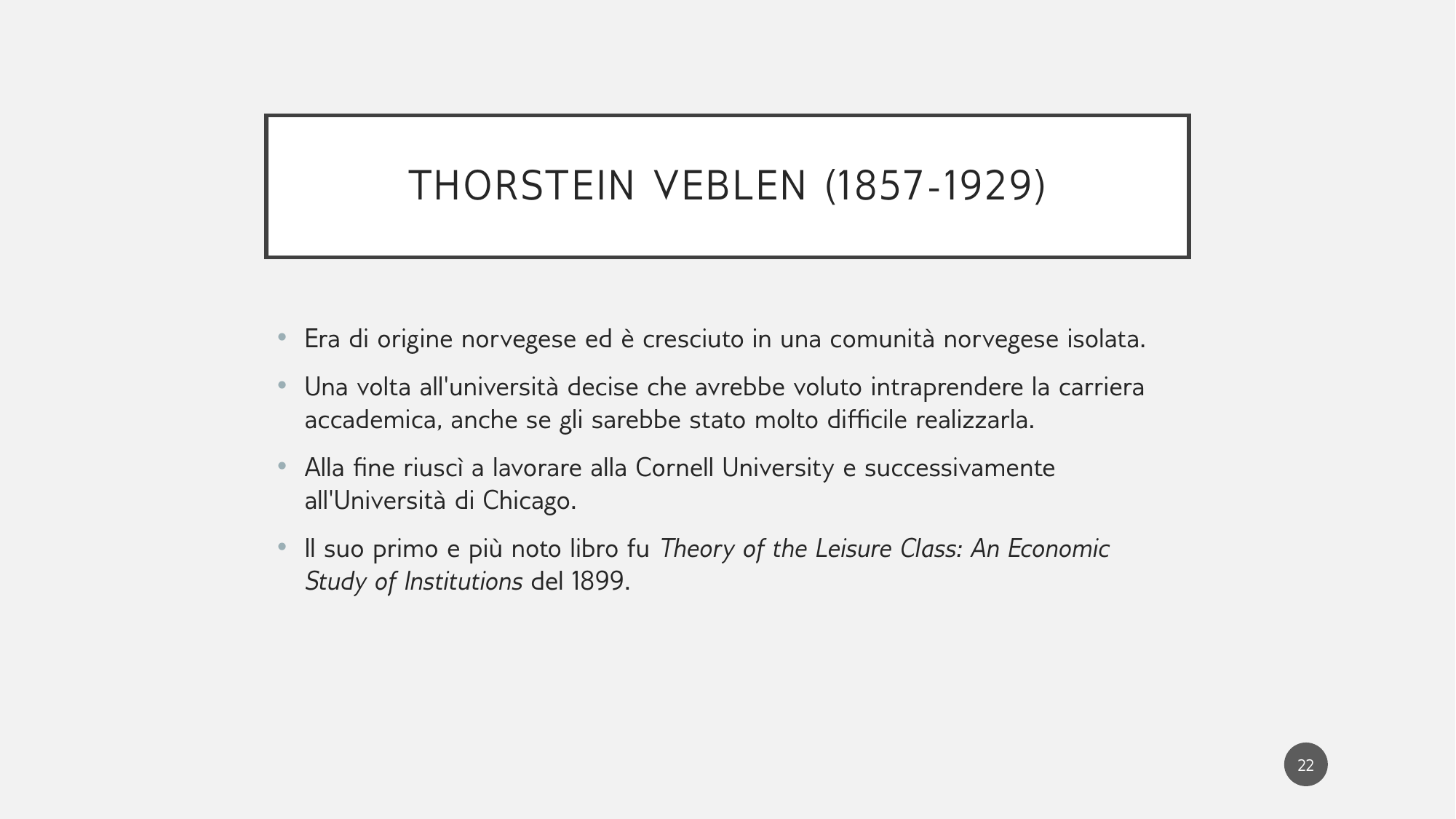

# Thorstein Veblen (1857-1929)
Era di origine norvegese ed è cresciuto in una comunità norvegese isolata.
Una volta all'università decise che avrebbe voluto intraprendere la carriera accademica, anche se gli sarebbe stato molto difficile realizzarla.
Alla fine riuscì a lavorare alla Cornell University e successivamente all'Università di Chicago.
Il suo primo e più noto libro fu Theory of the Leisure Class: An Economic Study of Institutions del 1899.

22